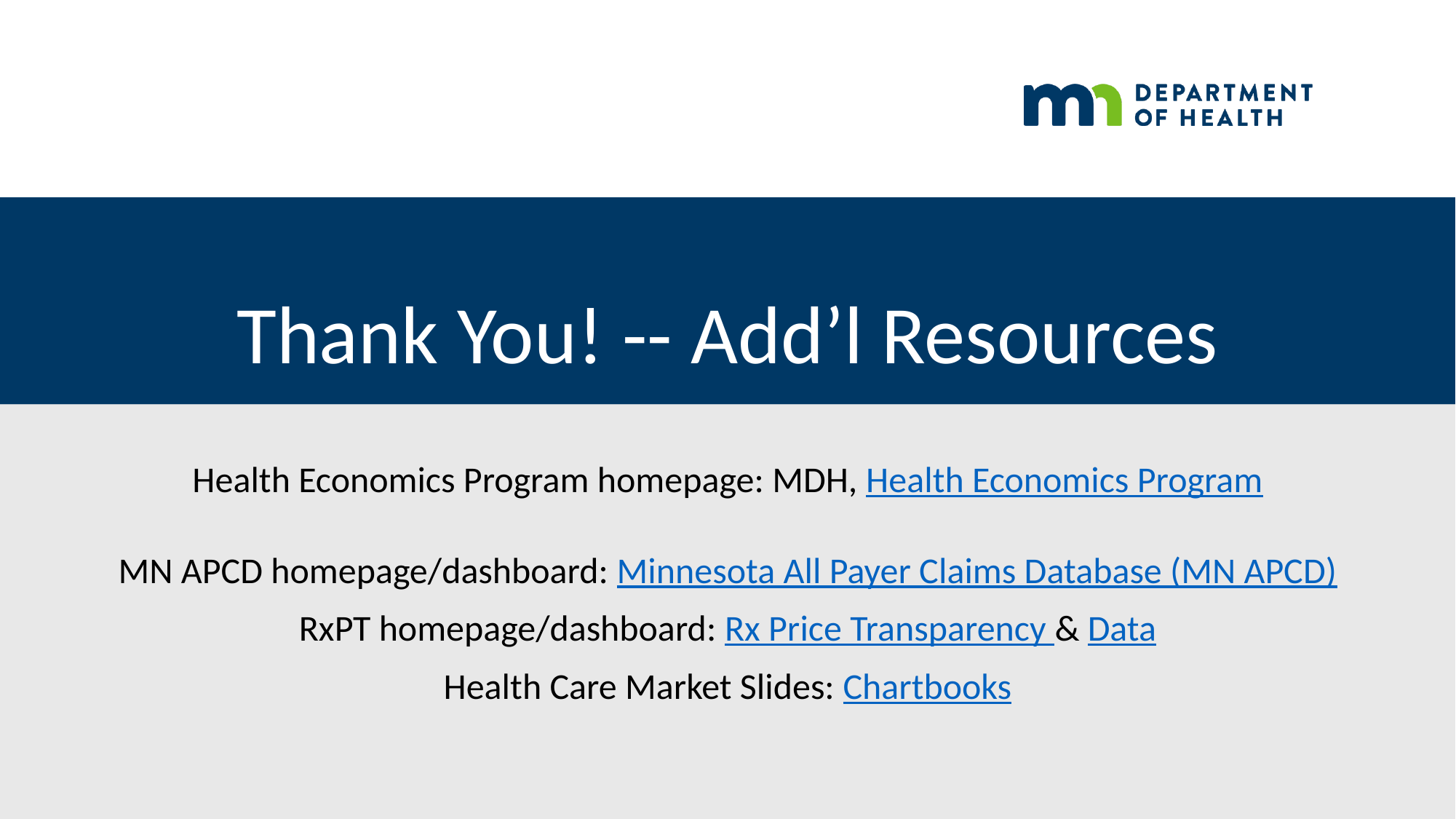

# Thank You! -- Add’l Resources
Health Economics Program homepage: MDH, Health Economics Program

MN APCD homepage/dashboard: Minnesota All Payer Claims Database (MN APCD)
RxPT homepage/dashboard: Rx Price Transparency & Data
Health Care Market Slides: Chartbooks